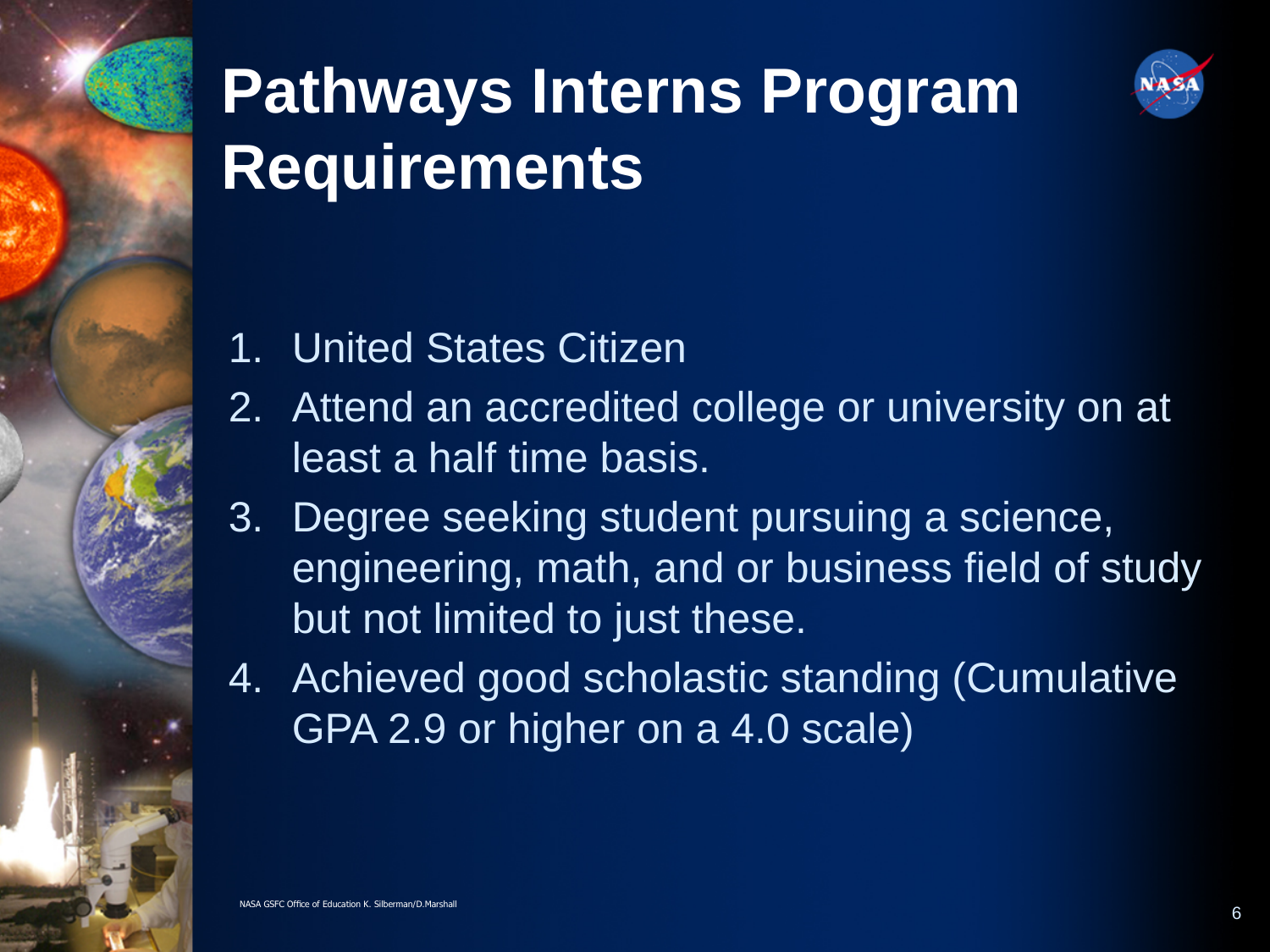

Pathways Interns Program Requirements

United States Citizen
Attend an accredited college or university on at least a half time basis.
Degree seeking student pursuing a science, engineering, math, and or business field of study but not limited to just these.
Achieved good scholastic standing (Cumulative GPA 2.9 or higher on a 4.0 scale)

NASA GSFC Office of Education K. Silberman/D.Marshall
6